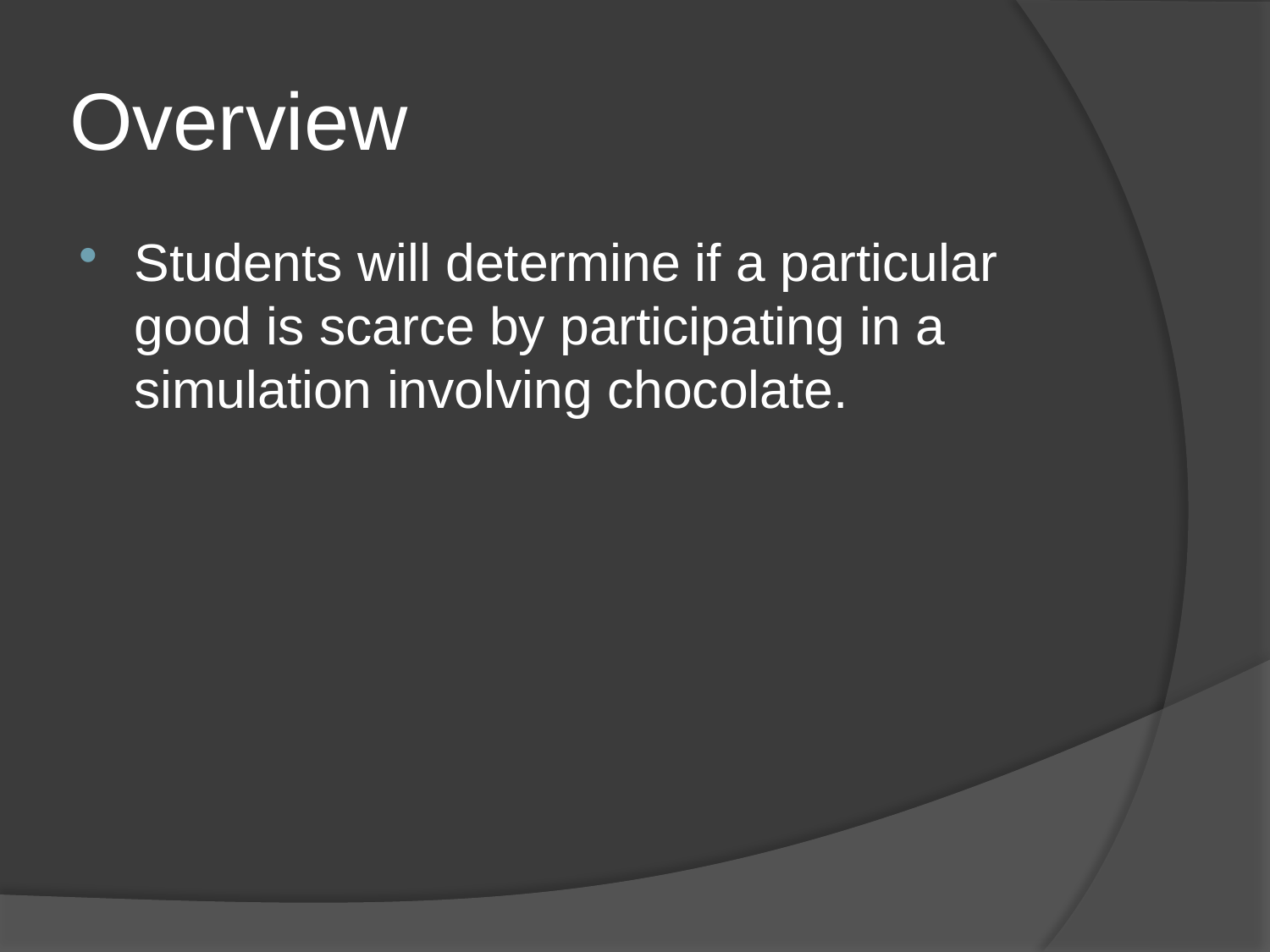

# Overview
Students will determine if a particular good is scarce by participating in a simulation involving chocolate.